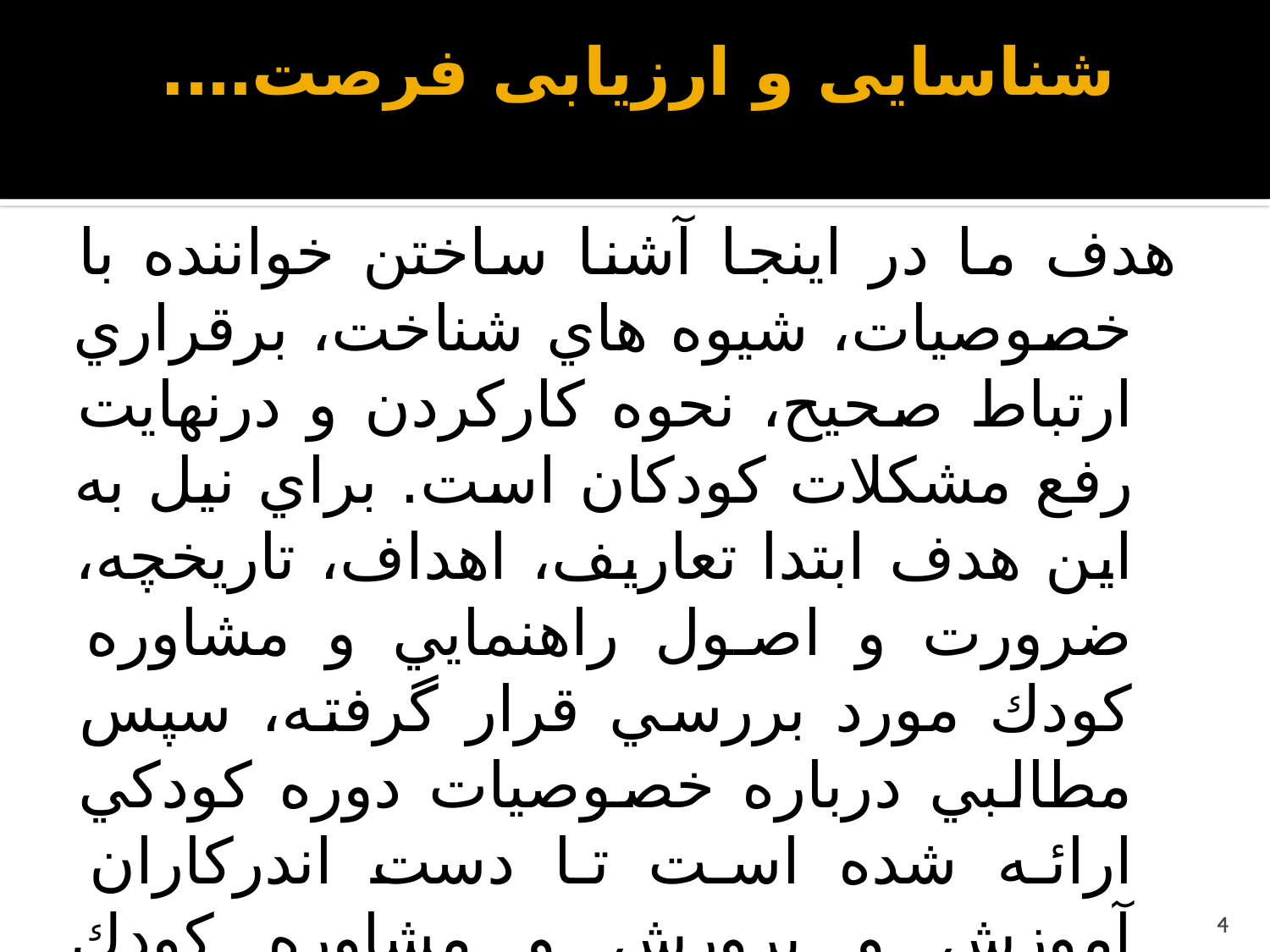

# شناسایی و ارزیابی فرصت….
هدف ما در اينجا آشنا ساختن خواننده با خصوصيات، شيوه هاي شناخت، برقراري ارتباط صحيح، نحوه كاركردن و درنهايت رفع مشكلات كودكان است. براي نيل به اين هدف ابتدا تعاريف، اهداف، تاريخچه، ضرورت و اصول راهنمايي و مشاوره كودك مورد بررسي قرار گرفته، سپس مطالبي درباره خصوصيات دوره كودكي ارائه شده است تا دست اندركاران آموزش و پرورش و مشاوره كودك بتوانند رفتارهاي عادي كودكان را از رفتارهاي غير عادي تشخيص دهند.

4